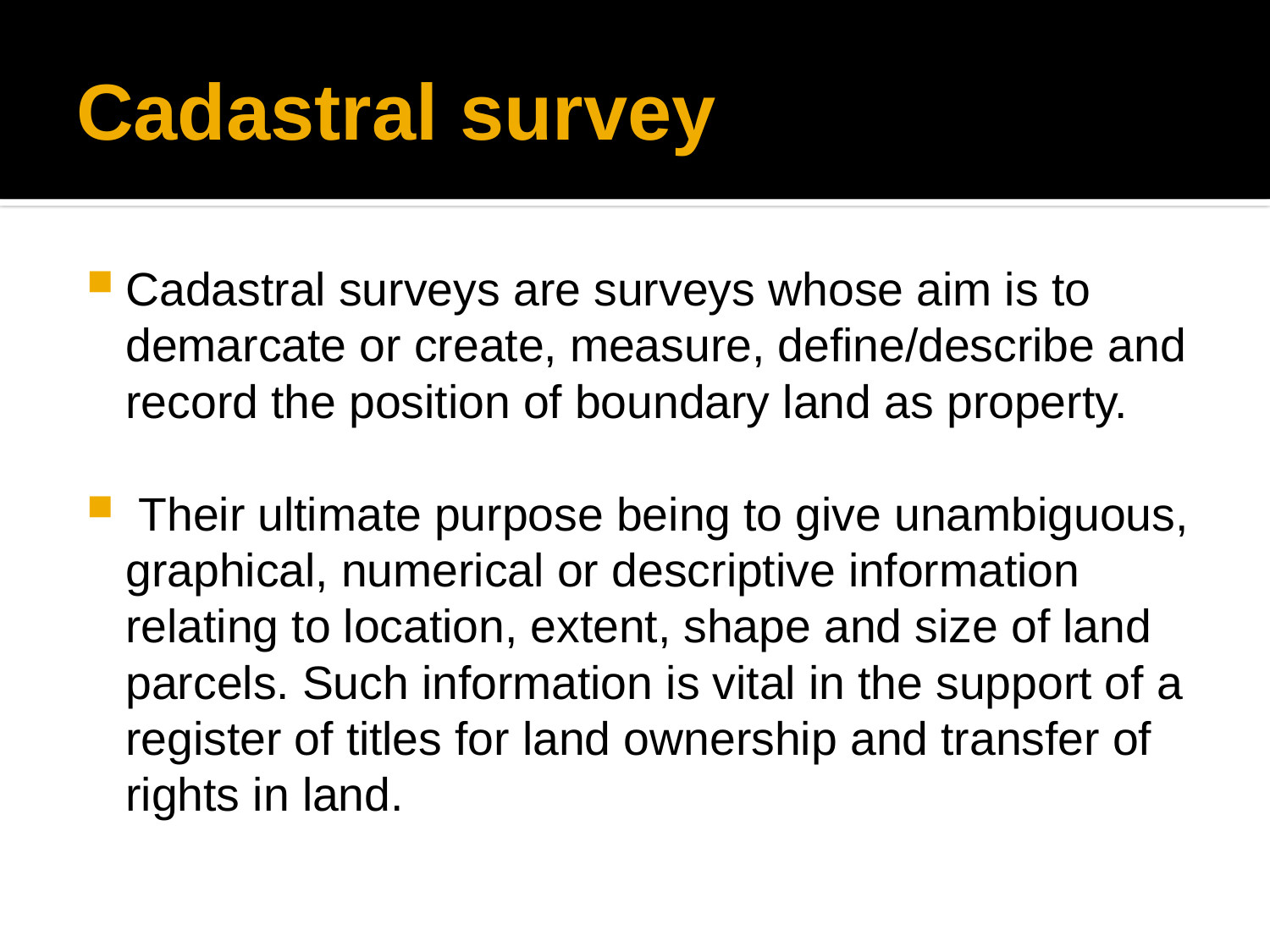

# Cadastral survey
Cadastral surveys are surveys whose aim is to demarcate or create, measure, define/describe and record the position of boundary land as property.

 Their ultimate purpose being to give unambiguous, graphical, numerical or descriptive information relating to location, extent, shape and size of land parcels. Such information is vital in the support of a register of titles for land ownership and transfer of rights in land.